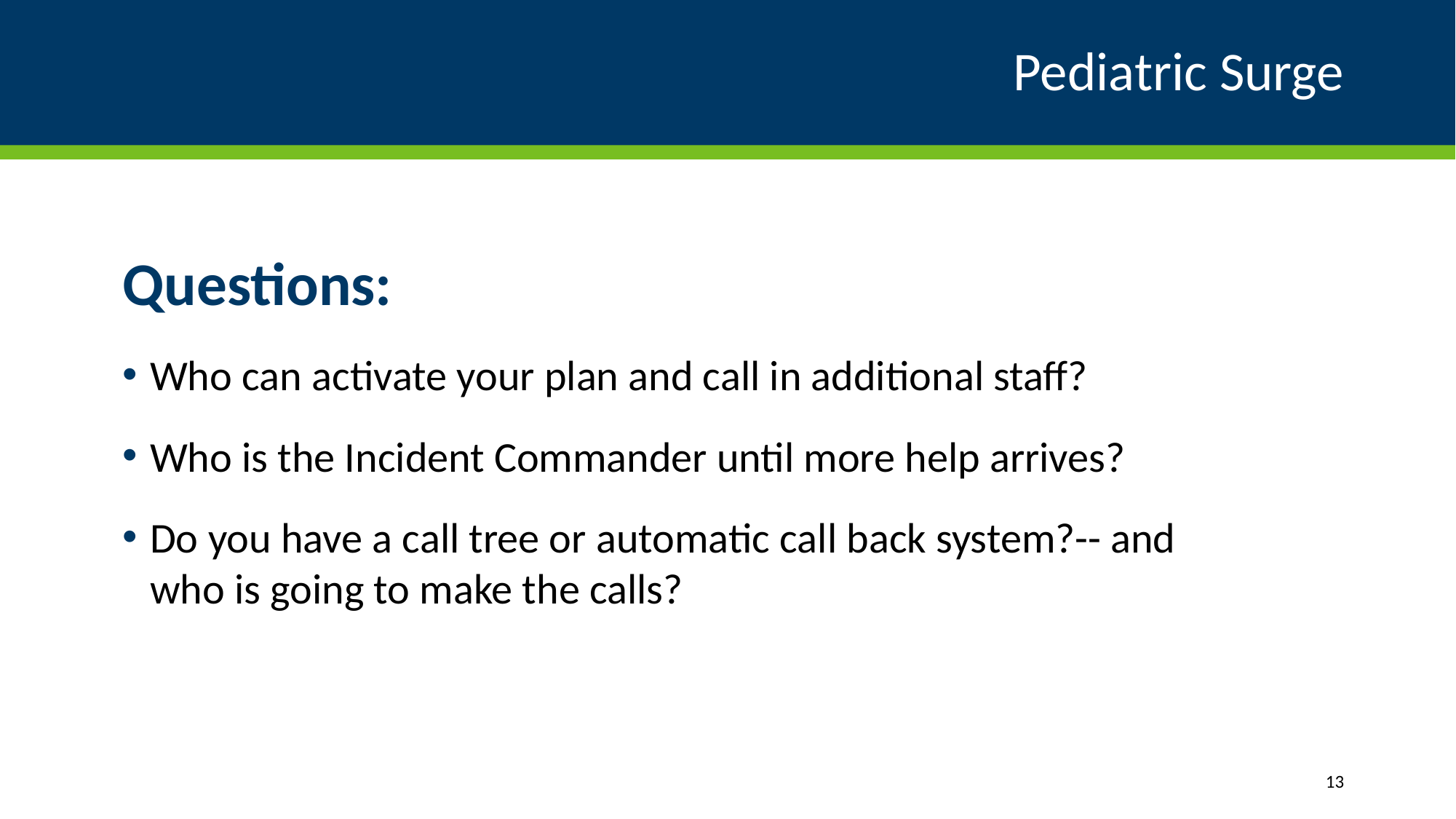

# Pediatric Surge
Questions:
Who can activate your plan and call in additional staff?
Who is the Incident Commander until more help arrives?
Do you have a call tree or automatic call back system?-- and who is going to make the calls?

13